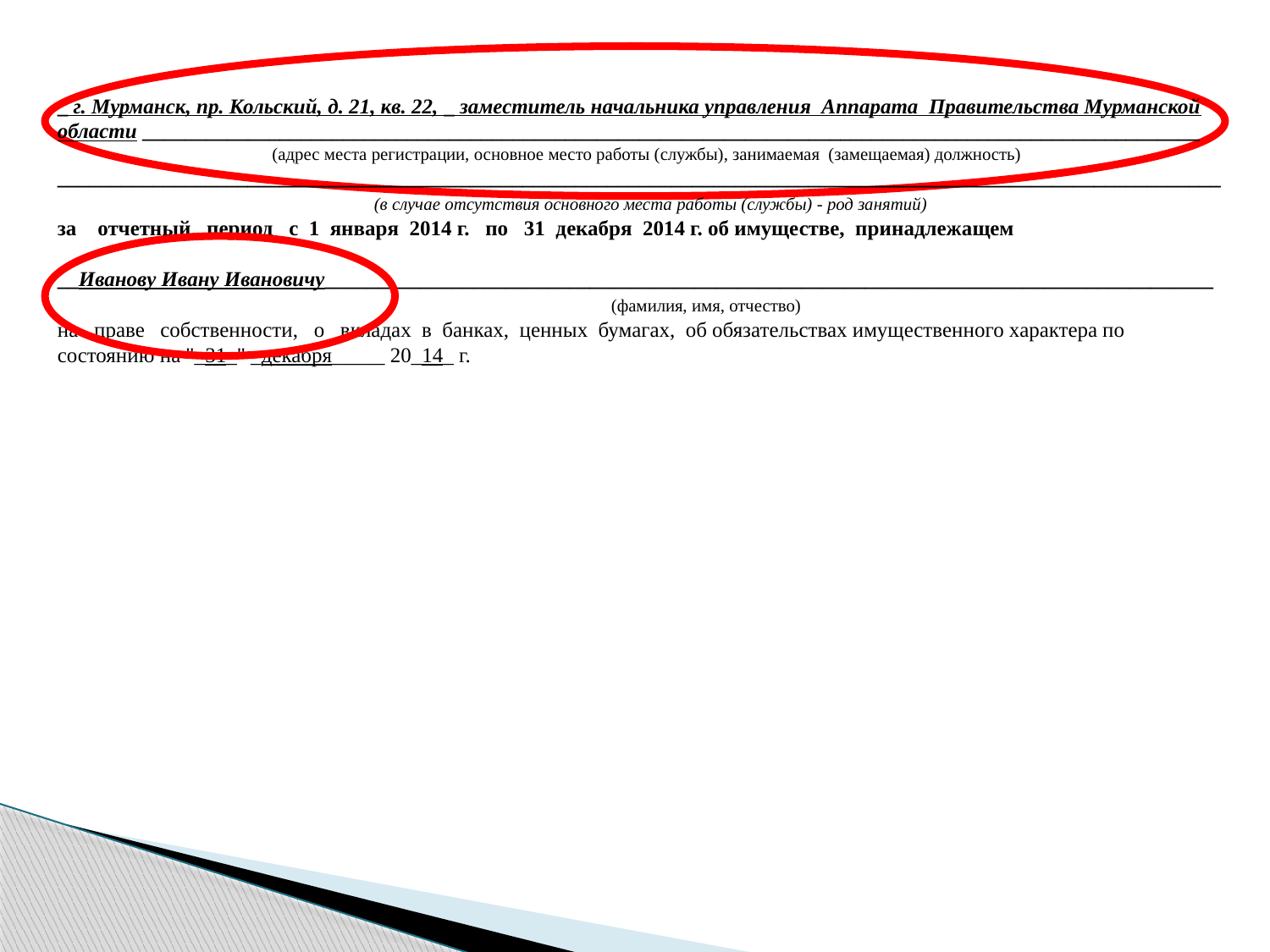

_ г. Мурманск, пр. Кольский, д. 21, кв. 22, _ заместитель начальника управления  Аппарата  Правительства Мурманской области ____________________________________________________________________________________________________
   (адрес места регистрации, основное место работы (службы), занимаемая  (замещаемая) должность)
______________________________________________________________________________________________________________
    (в случае отсутствия основного места работы (службы) - род занятий)
за    отчетный   период   с  1  января  2014 г.   по   31  декабря  2014 г. об имуществе,  принадлежащем

__Иванову Ивану Ивановичу____________________________________________________________________________________
                         (фамилия, имя, отчество)
на   праве   собственности,   о   вкладах  в  банках,  ценных  бумагах,  об обязательствах имущественного характера по состоянию на "_31_" _декабря_____ 20_14_ г.